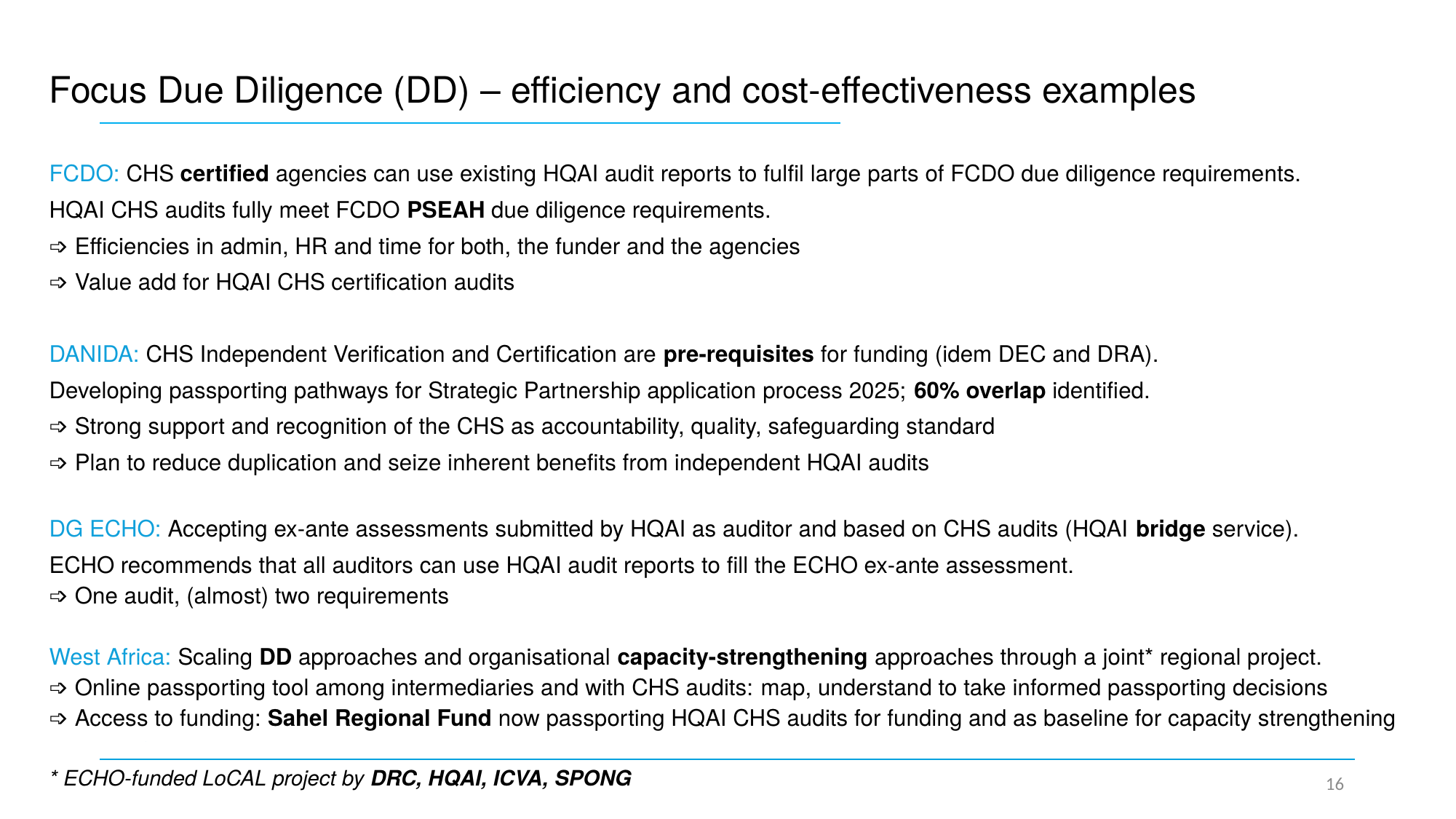

# Focus Due Diligence (DD) – efficiency and cost-effectiveness examples
FCDO: CHS certified agencies can use existing HQAI audit reports to fulfil large parts of FCDO due diligence requirements.
HQAI CHS audits fully meet FCDO PSEAH due diligence requirements.
➩ Efficiencies in admin, HR and time for both, the funder and the agencies
➩ Value add for HQAI CHS certification audits

DANIDA: CHS Independent Verification and Certification are pre-requisites for funding (idem DEC and DRA).
Developing passporting pathways for Strategic Partnership application process 2025; 60% overlap identified.
➩ Strong support and recognition of the CHS as accountability, quality, safeguarding standard
➩ Plan to reduce duplication and seize inherent benefits from independent HQAI audits

DG ECHO: Accepting ex-ante assessments submitted by HQAI as auditor and based on CHS audits (HQAI bridge service).
ECHO recommends that all auditors can use HQAI audit reports to fill the ECHO ex-ante assessment.
➩ One audit, (almost) two requirements

West Africa: Scaling DD approaches and organisational capacity-strengthening approaches through a joint* regional project.
➩ Online passporting tool among intermediaries and with CHS audits: map, understand to take informed passporting decisions
➩ Access to funding: Sahel Regional Fund now passporting HQAI CHS audits for funding and as baseline for capacity strengthening

* ECHO-funded LoCAL project by DRC, HQAI, ICVA, SPONG